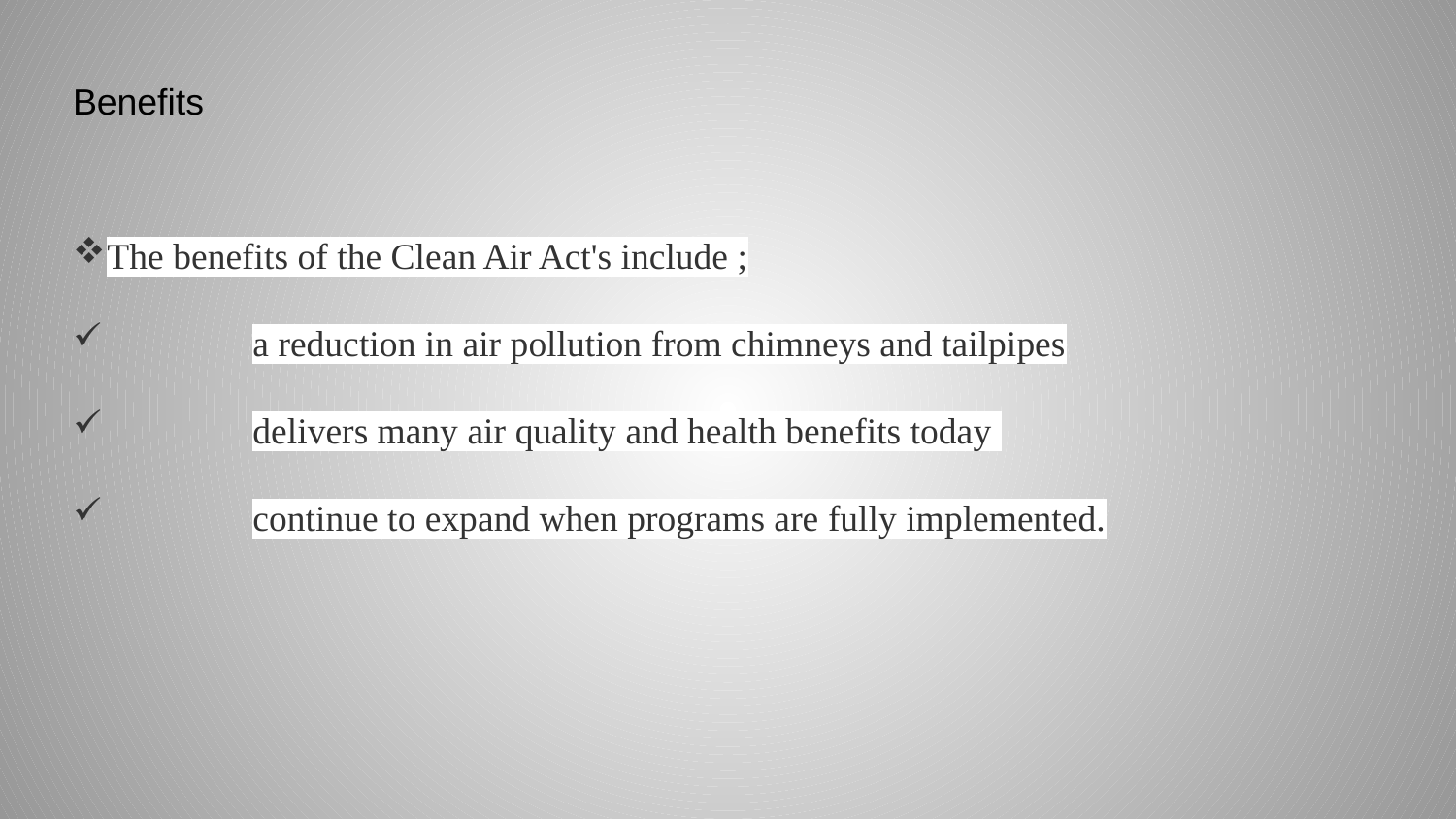

# Benefits
The benefits of the Clean Air Act's include ;
	a reduction in air pollution from chimneys and tailpipes
	delivers many air quality and health benefits today
	continue to expand when programs are fully implemented.